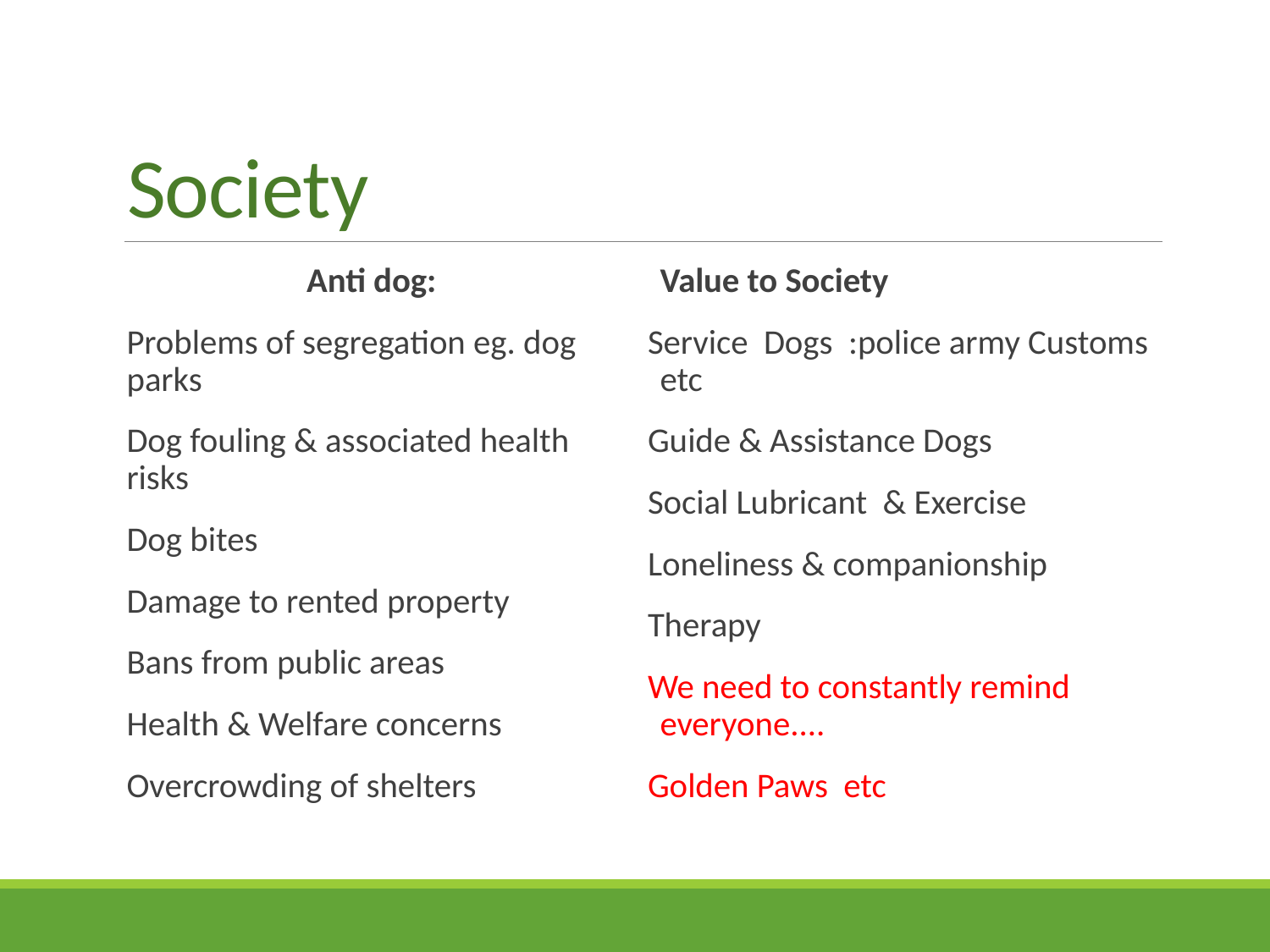

# Society
Anti dog:
Problems of segregation eg. dog parks
Dog fouling & associated health risks
Dog bites
Damage to rented property
Bans from public areas
Health & Welfare concerns
Overcrowding of shelters
		Value to Society
Service  Dogs  :police army Customs etc
Guide & Assistance Dogs
Social Lubricant  & Exercise
Loneliness & companionship
Therapy
We need to constantly remind  everyone....
Golden Paws  etc